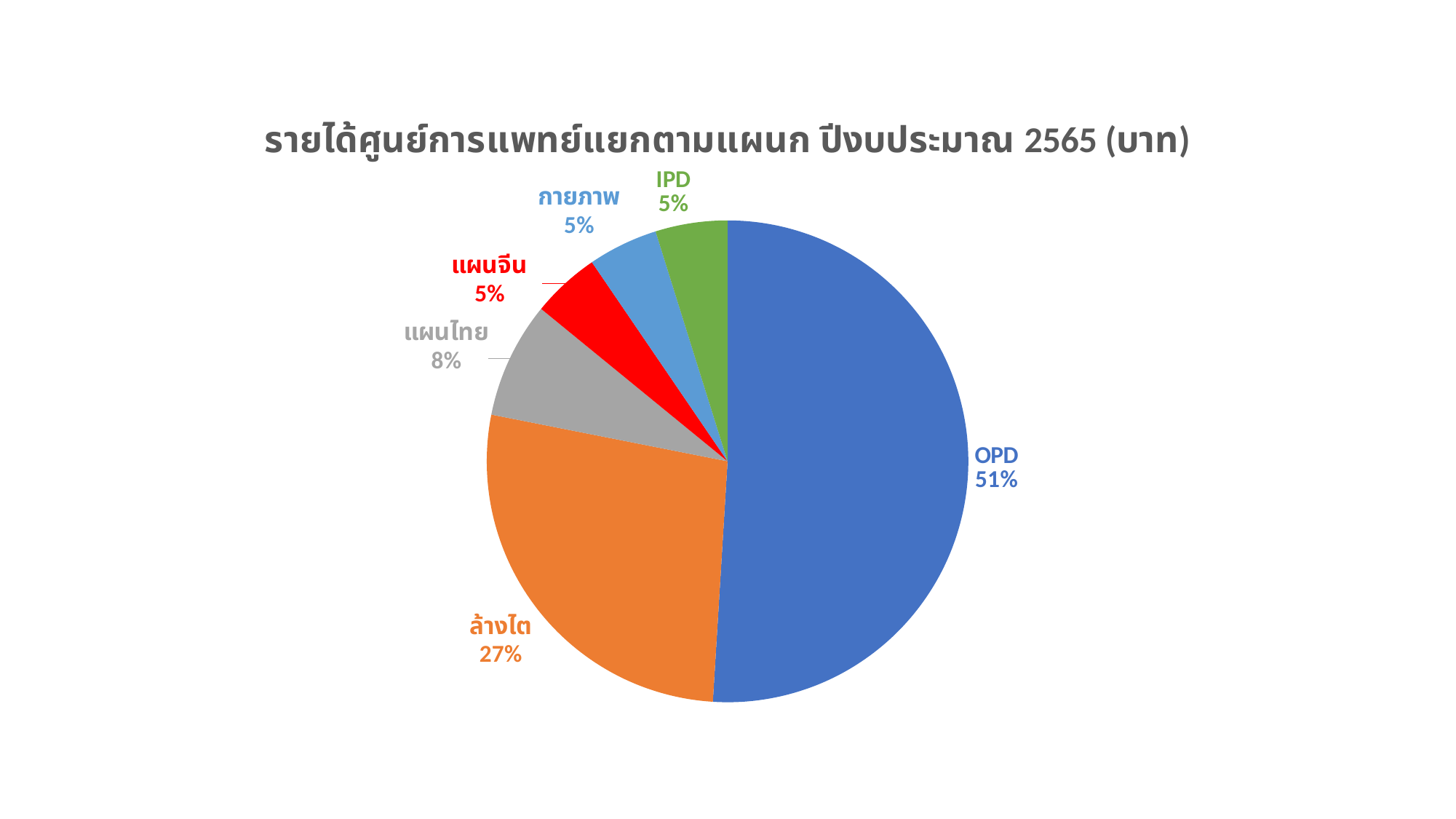

### Chart: รายได้ศูนย์การแพทย์แยกตามแผนก ปีงบประมาณ 2565 (บาท)

| Category | รายได้ศูนย์การแพทย์ 2565 (บาท) |
|---|---|
| OPD | 21317391.0 |
| ล้างไต | 11347138.0 |
| แผนไทย | 3262510.0 |
| แผนจีน | 1911189.0 |
| กายภาพ | 1961260.0 |
| IPD | 2021242.0 |